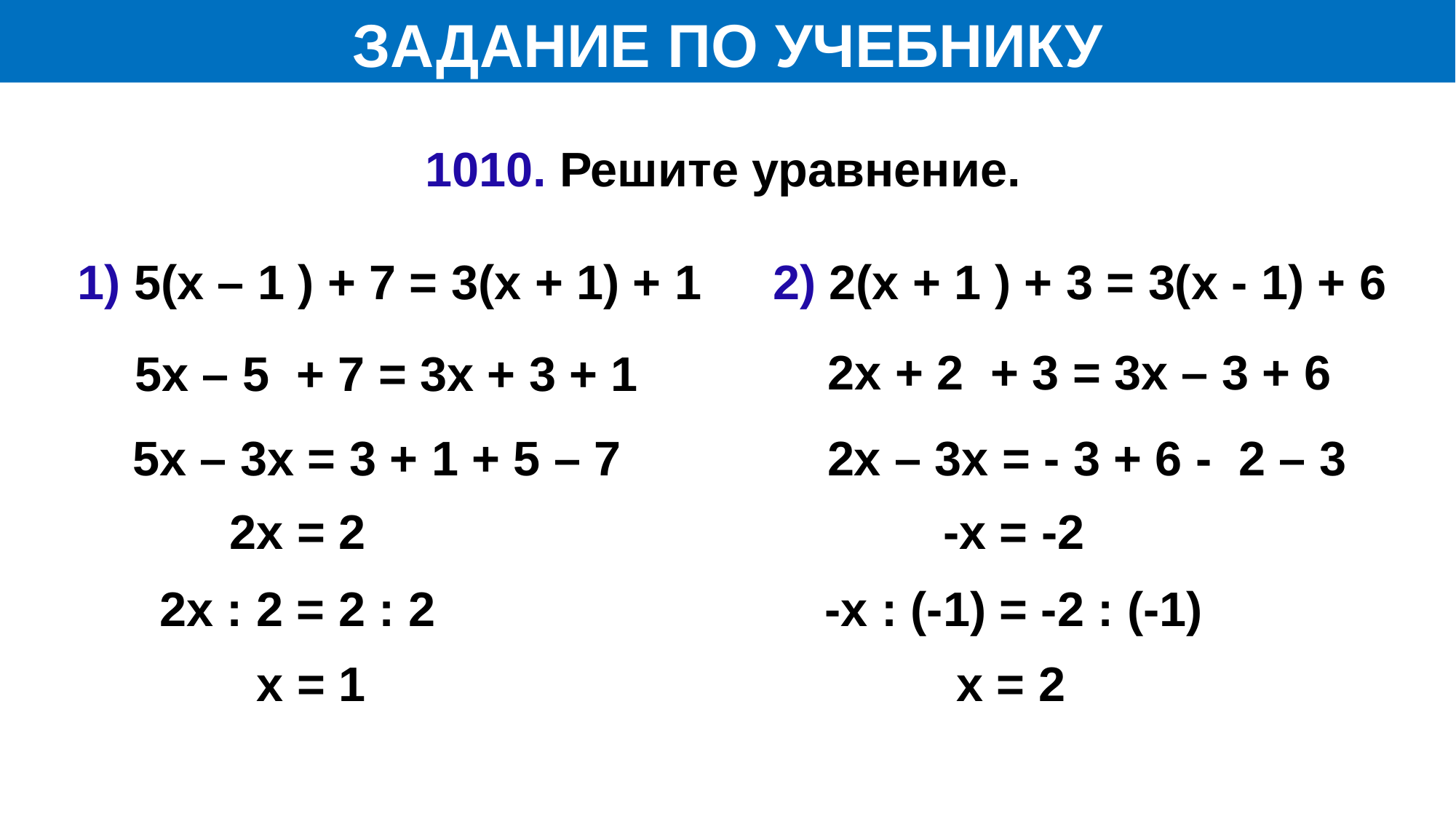

ЗАДАНИЕ ПО УЧЕБНИКУ
1010. Решите уравнение.
1) 5(х – 1 ) + 7 = 3(х + 1) + 1
2) 2(х + 1 ) + 3 = 3(х - 1) + 6
2х + 2  + 3 = 3х – 3 + 6
5х – 5  + 7 = 3х + 3 + 1
5х – 3х = 3 + 1 + 5 – 7
2х – 3х = - 3 + 6 -  2 – 3
2х = 2
-х = -2
-х : (-1) = -2 : (-1)
2х : 2 = 2 : 2
х = 1
х = 2